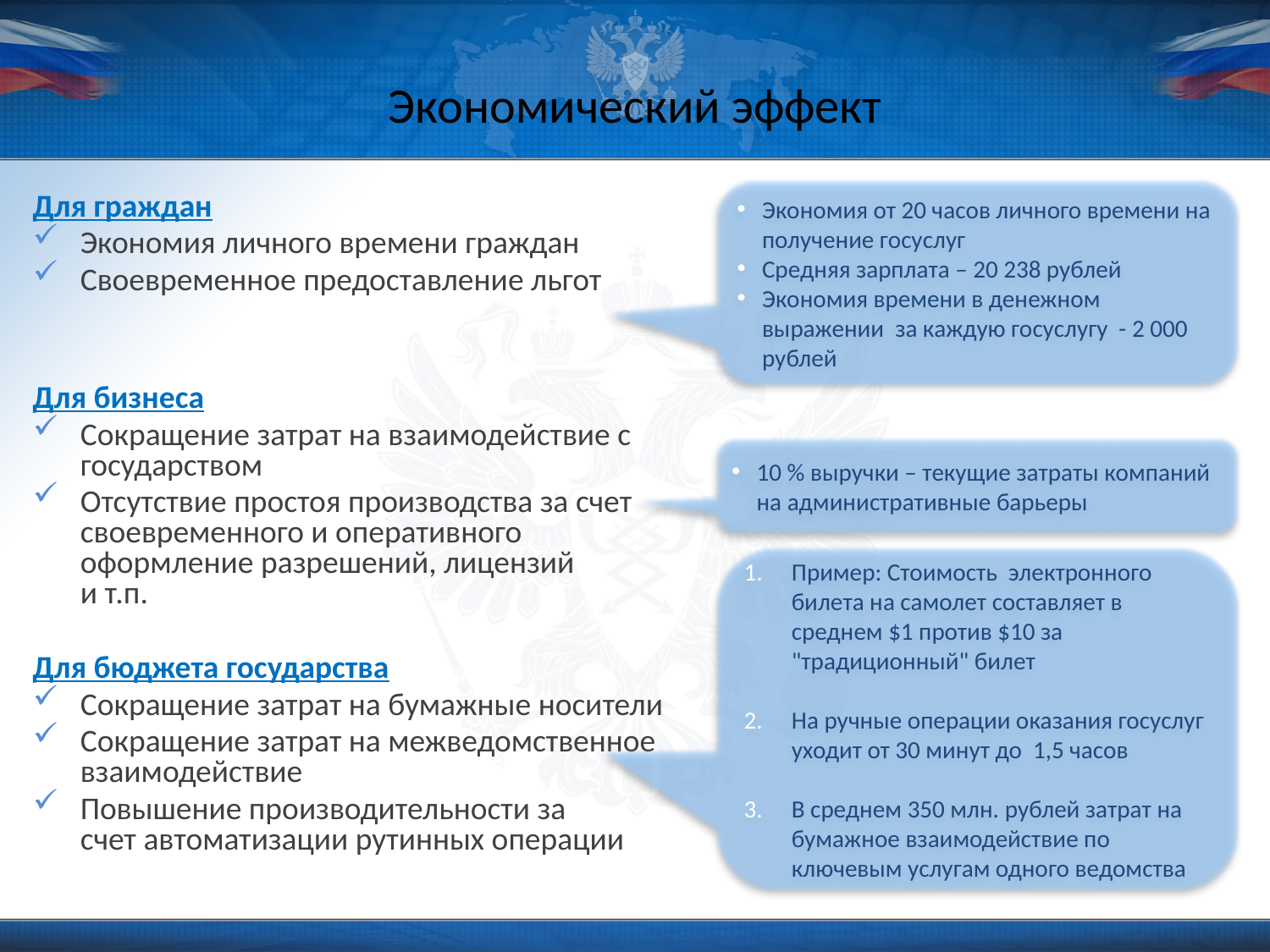

# Экономический эффект
Экономия от 20 часов личного времени на получение госуслуг
Средняя зарплата – 20 238 рублей
Экономия времени в денежном выражении  за каждую госуслугу  - 2 000 рублей
Для граждан
Экономия личного времени граждан
Своевременное предоставление льгот

Для бизнеса
Сокращение затрат на взаимодействие с государством
Отсутствие простоя производства за счет своевременного и оперативного
оформление разрешений, лицензий
и т.п.
Для бюджета государства
Сокращение затрат на бумажные носители
Сокращение затрат на межведомственное взаимодействие
Повышение производительности за
счет автоматизации рутинных операции
10 % выручки – текущие затраты компаний на административные барьеры
Пример: Стоимость  электронного  билета на самолет составляет в среднем $1 против $10 за "традиционный" билет
На ручные операции оказания госуслуг уходит от 30 минут до  1,5 часов

В среднем 350 млн. рублей затрат на бумажное взаимодействие по ключевым услугам одного ведомства